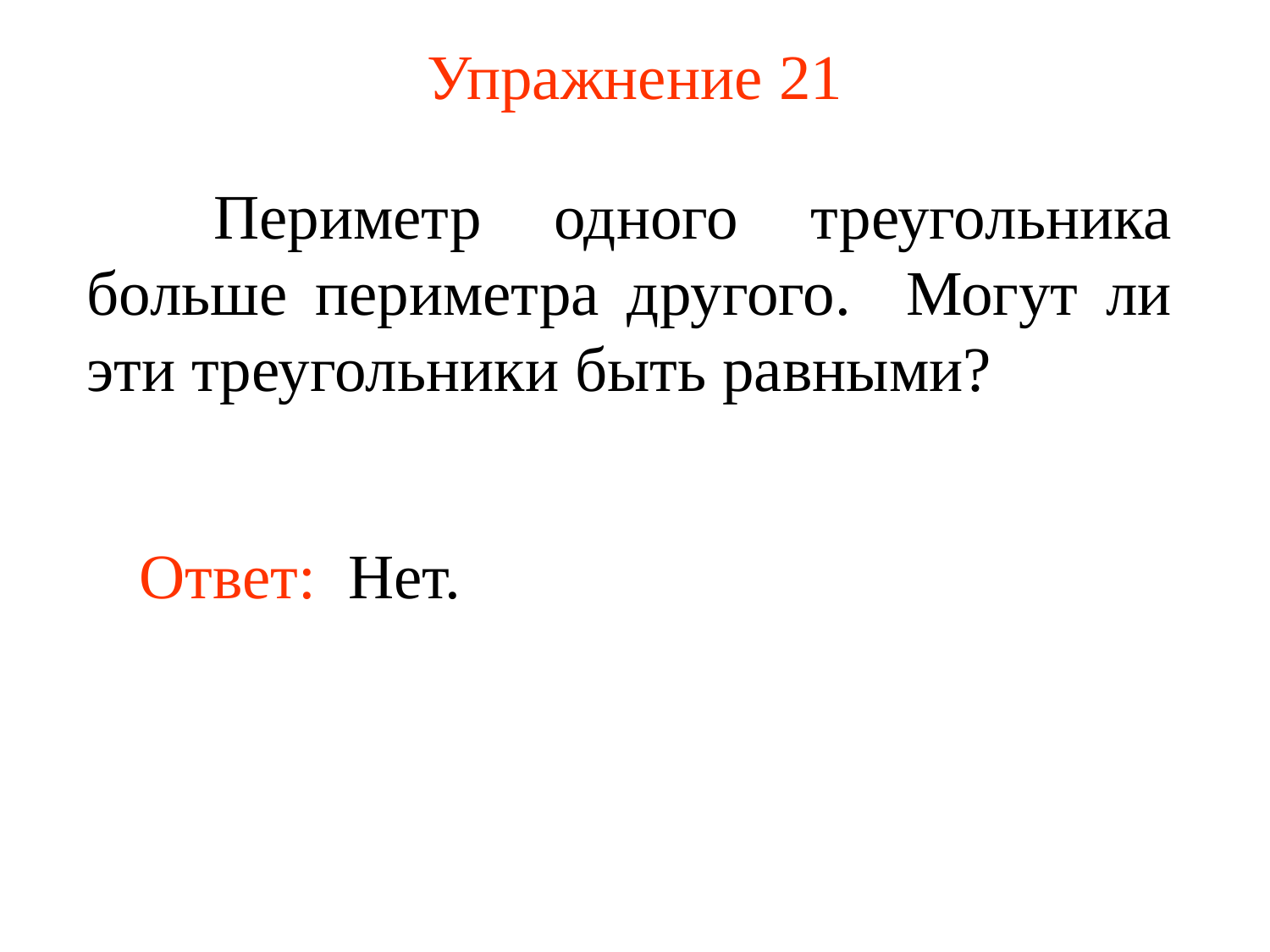

# Упражнение 21
	Периметр одного треугольника больше периметра другого.  Могут ли эти треугольники быть равными?
Ответ:  Нет.